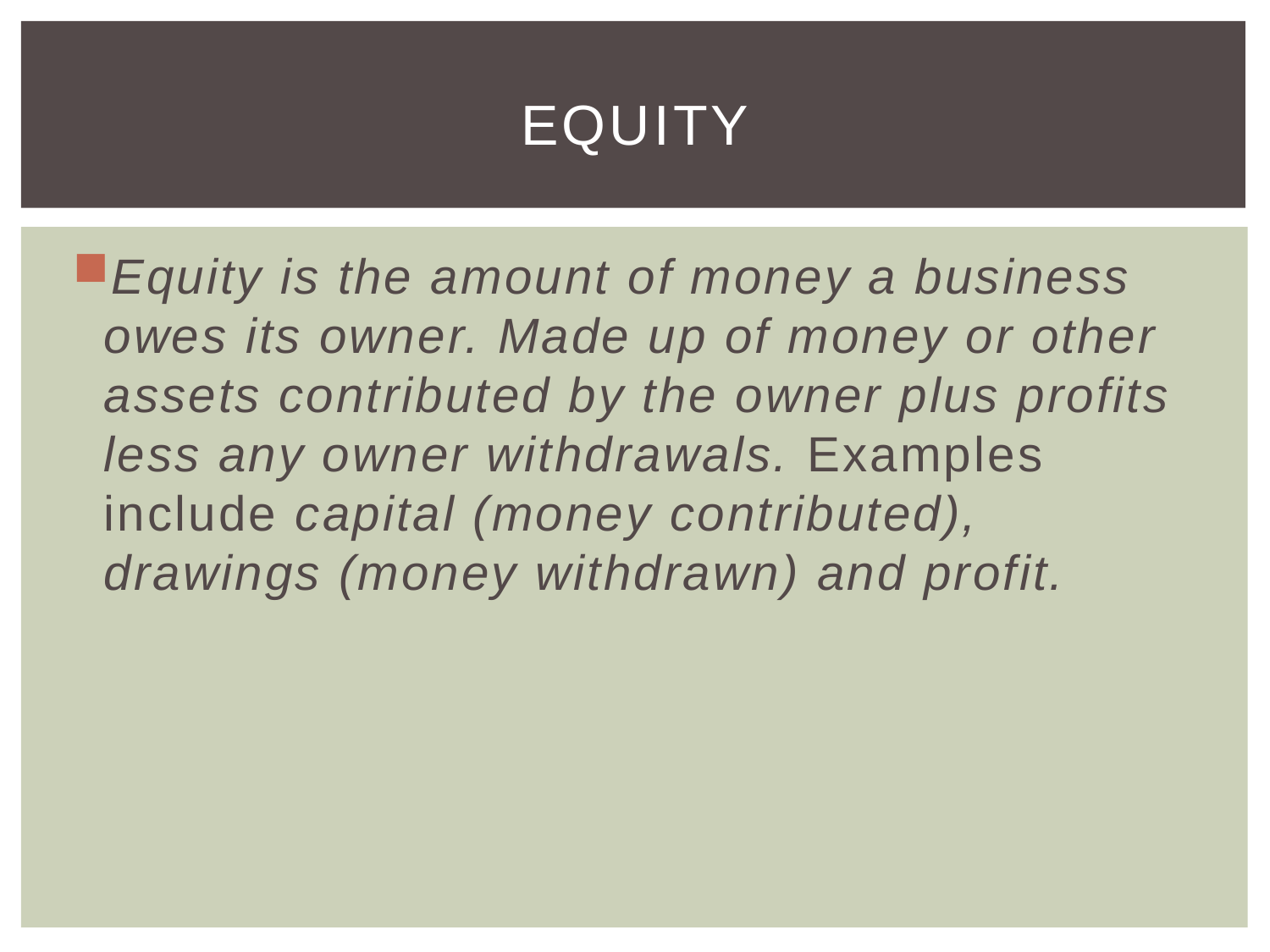

# EQUITY
Equity is the amount of money a business owes its owner. Made up of money or other assets contributed by the owner plus profits less any owner withdrawals. Examples include capital (money contributed), drawings (money withdrawn) and profit.